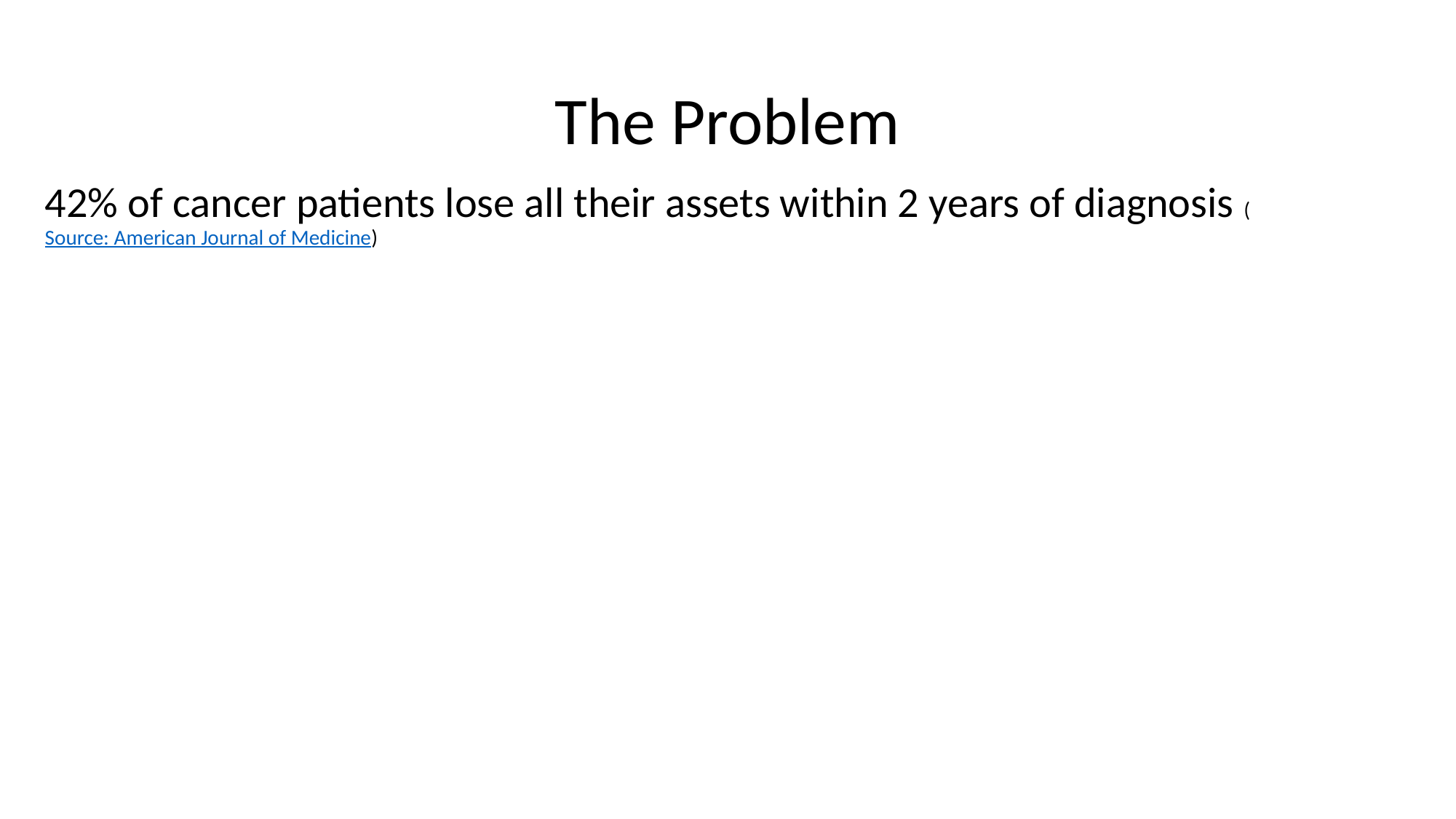

# The Problem
42% of cancer patients lose all their assets within 2 years of diagnosis (Source: American Journal of Medicine)